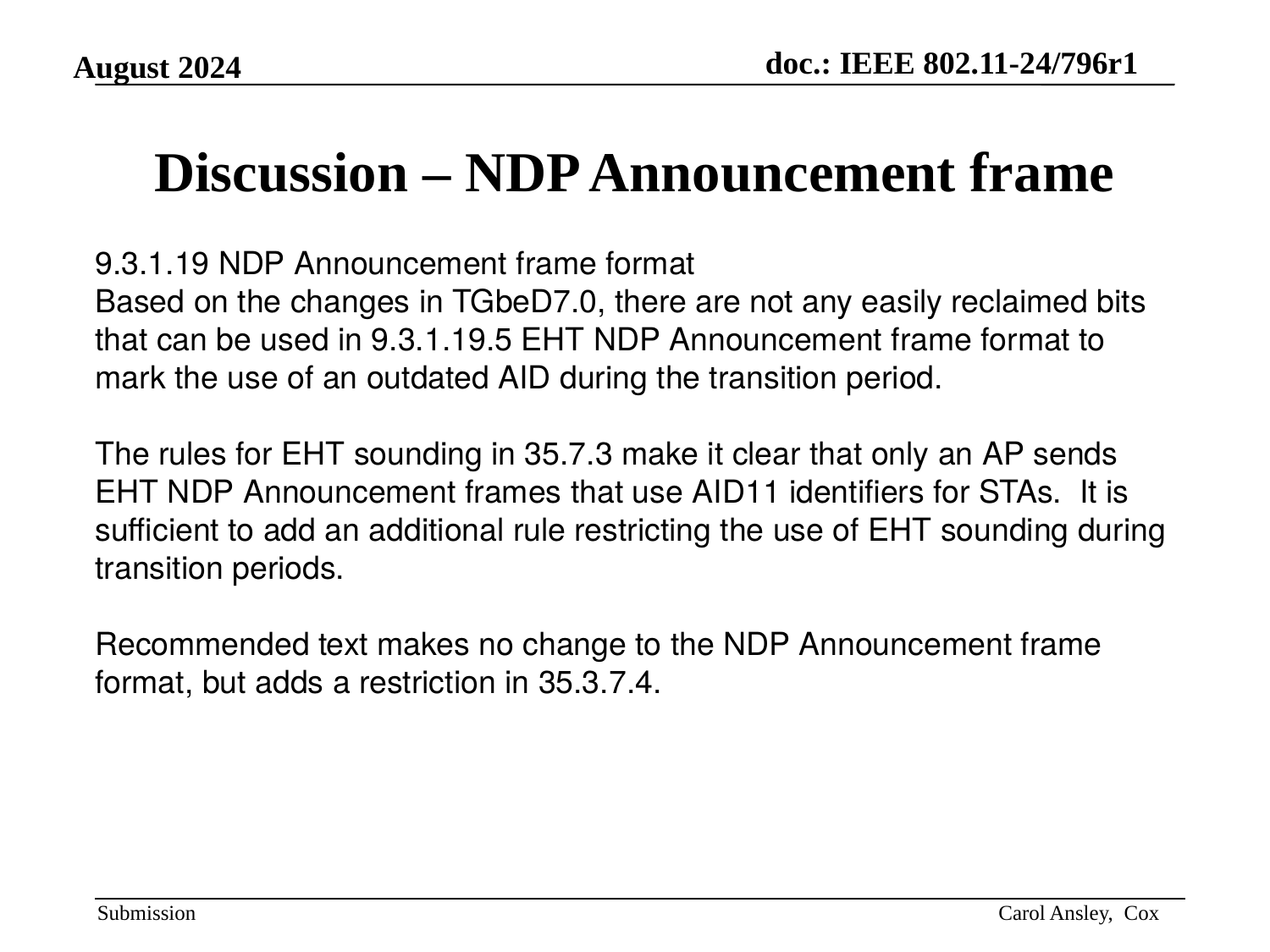

# Discussion – NDP Announcement frame
9.3.1.19 NDP Announcement frame format
Based on the changes in TGbeD7.0, there are not any easily reclaimed bits that can be used in 9.3.1.19.5 EHT NDP Announcement frame format to mark the use of an outdated AID during the transition period.

The rules for EHT sounding in 35.7.3 make it clear that only an AP sends EHT NDP Announcement frames that use AID11 identifiers for STAs.  It is sufficient to add an additional rule restricting the use of EHT sounding during transition periods.

Recommended text makes no change to the NDP Announcement frame format, but adds a restriction in 35.3.7.4.